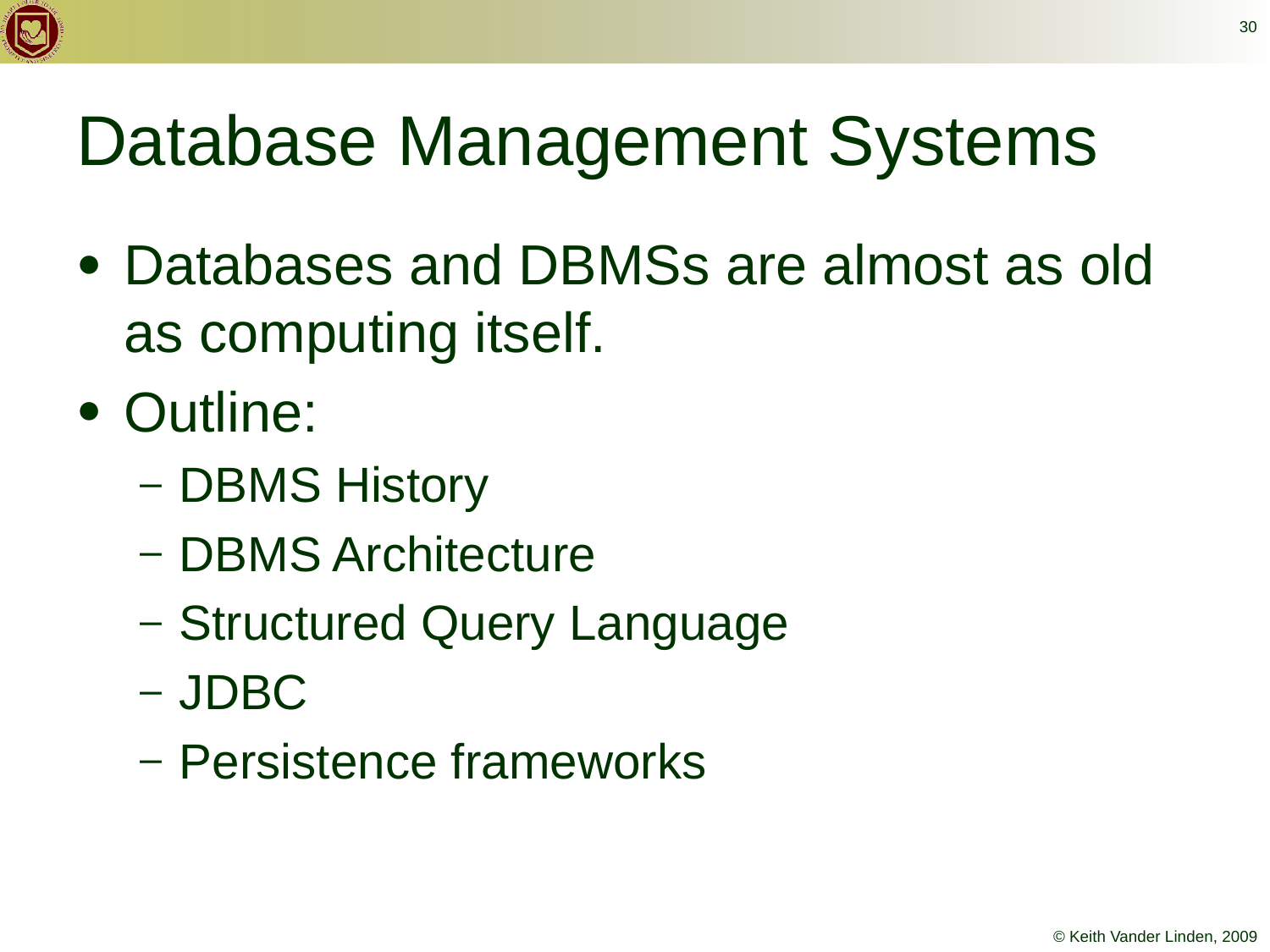

30
# Database Management Systems
Databases and DBMSs are almost as old as computing itself.
Outline:
DBMS History
DBMS Architecture
Structured Query Language
JDBC
Persistence frameworks